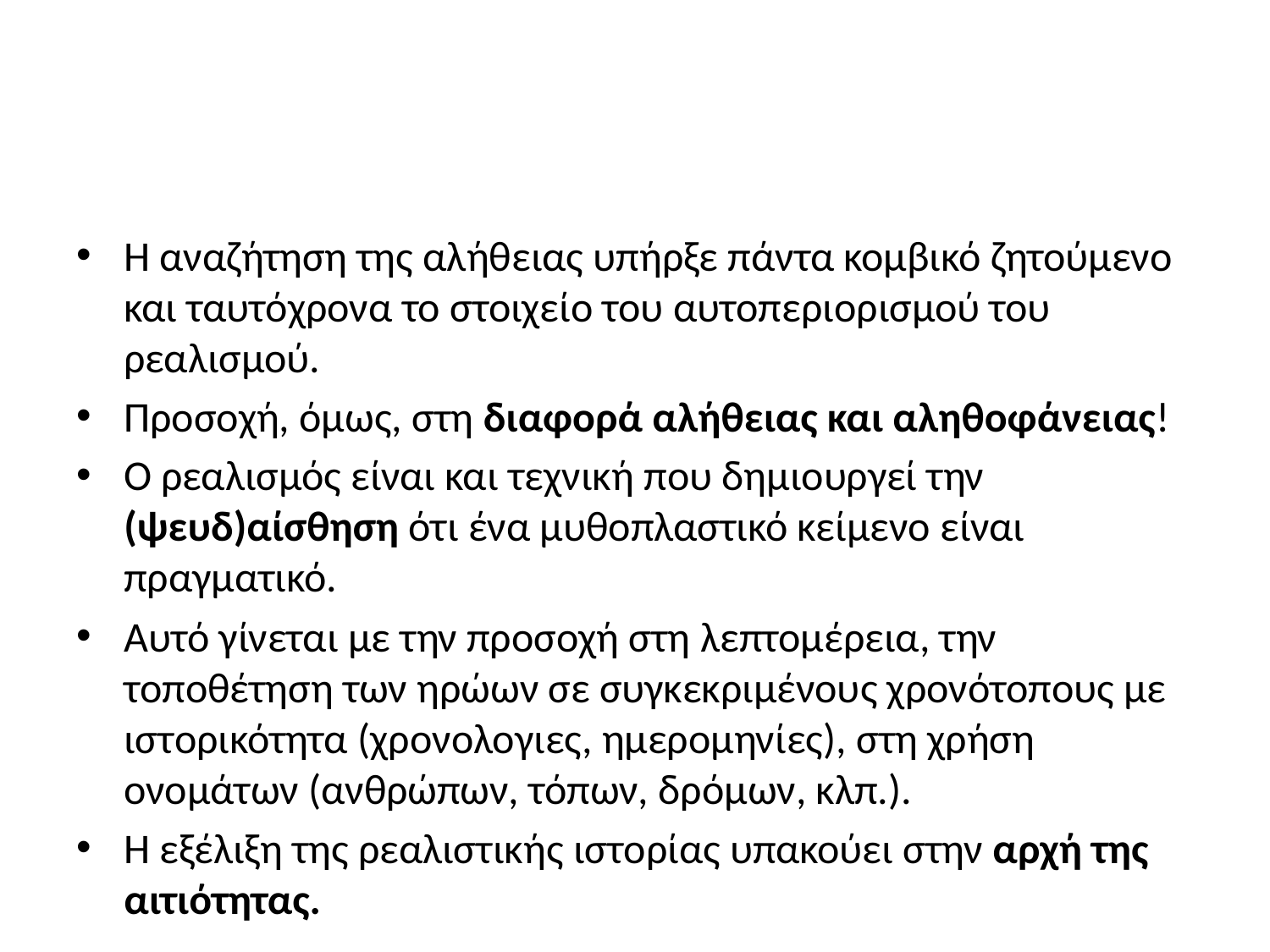

#
Η αναζήτηση της αλήθειας υπήρξε πάντα κομβικό ζητούμενο και ταυτόχρονα το στοιχείο του αυτοπεριορισμού του ρεαλισμού.
Προσοχή, όμως, στη διαφορά αλήθειας και αληθοφάνειας!
Ο ρεαλισμός είναι και τεχνική που δημιουργεί την (ψευδ)αίσθηση ότι ένα μυθοπλαστικό κείμενο είναι πραγματικό.
Αυτό γίνεται με την προσοχή στη λεπτομέρεια, την τοποθέτηση των ηρώων σε συγκεκριμένους χρονότοπους με ιστορικότητα (χρονολογιες, ημερομηνίες), στη χρήση ονομάτων (ανθρώπων, τόπων, δρόμων, κλπ.).
Η εξέλιξη της ρεαλιστικής ιστορίας υπακούει στην αρχή της αιτιότητας.